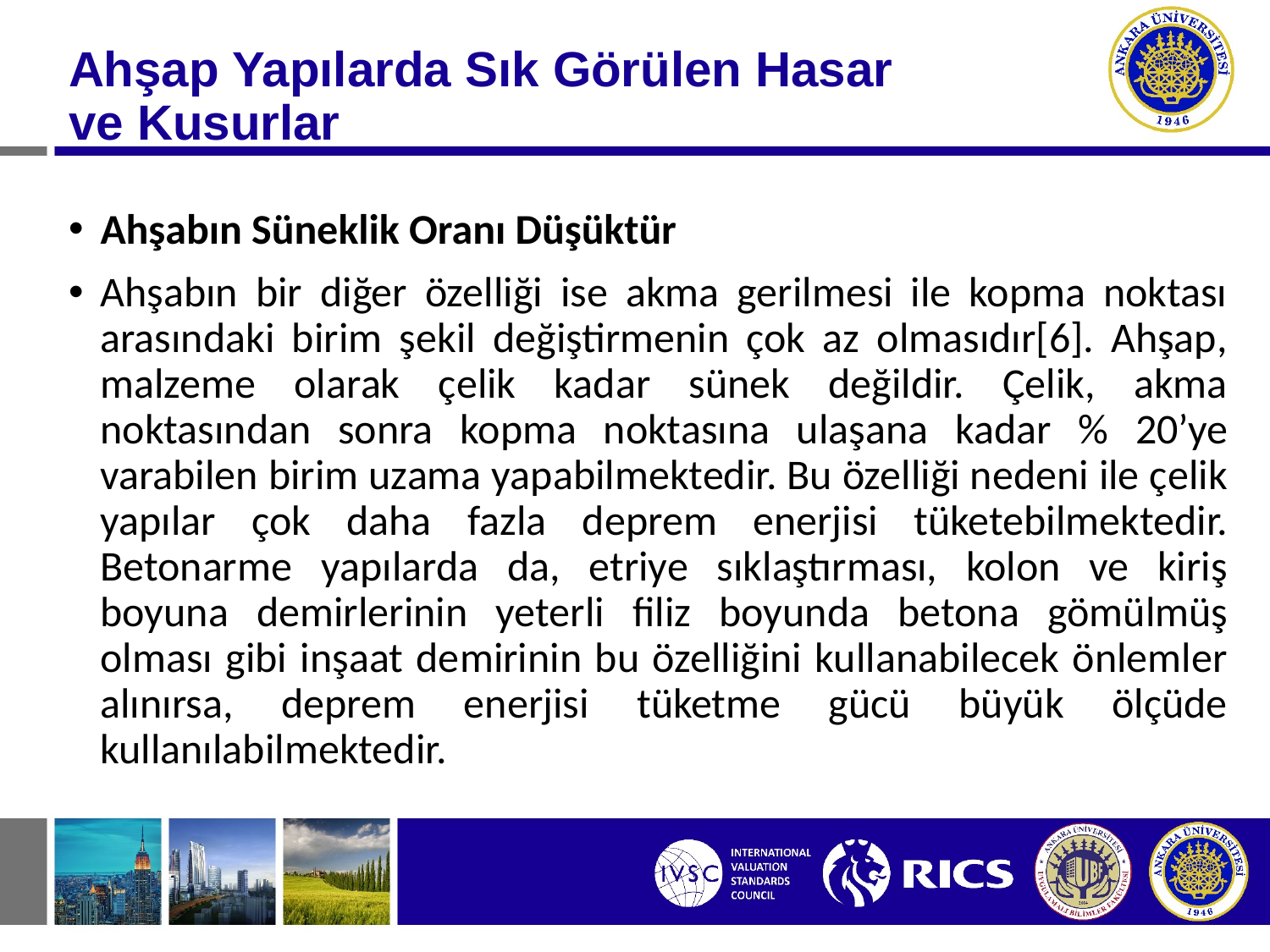

# Ahşap Yapılarda Sık Görülen Hasar ve Kusurlar
Ahşabın Süneklik Oranı Düşüktür
Ahşabın bir diğer özelliği ise akma gerilmesi ile kopma noktası arasındaki birim şekil değiştirmenin çok az olmasıdır[6]. Ahşap, malzeme olarak çelik kadar sünek değildir. Çelik, akma noktasından sonra kopma noktasına ulaşana kadar % 20’ye varabilen birim uzama yapabilmektedir. Bu özelliği nedeni ile çelik yapılar çok daha fazla deprem enerjisi tüketebilmektedir. Betonarme yapılarda da, etriye sıklaştırması, kolon ve kiriş boyuna demirlerinin yeterli filiz boyunda betona gömülmüş olması gibi inşaat demirinin bu özelliğini kullanabilecek önlemler alınırsa, deprem enerjisi tüketme gücü büyük ölçüde kullanılabilmektedir.